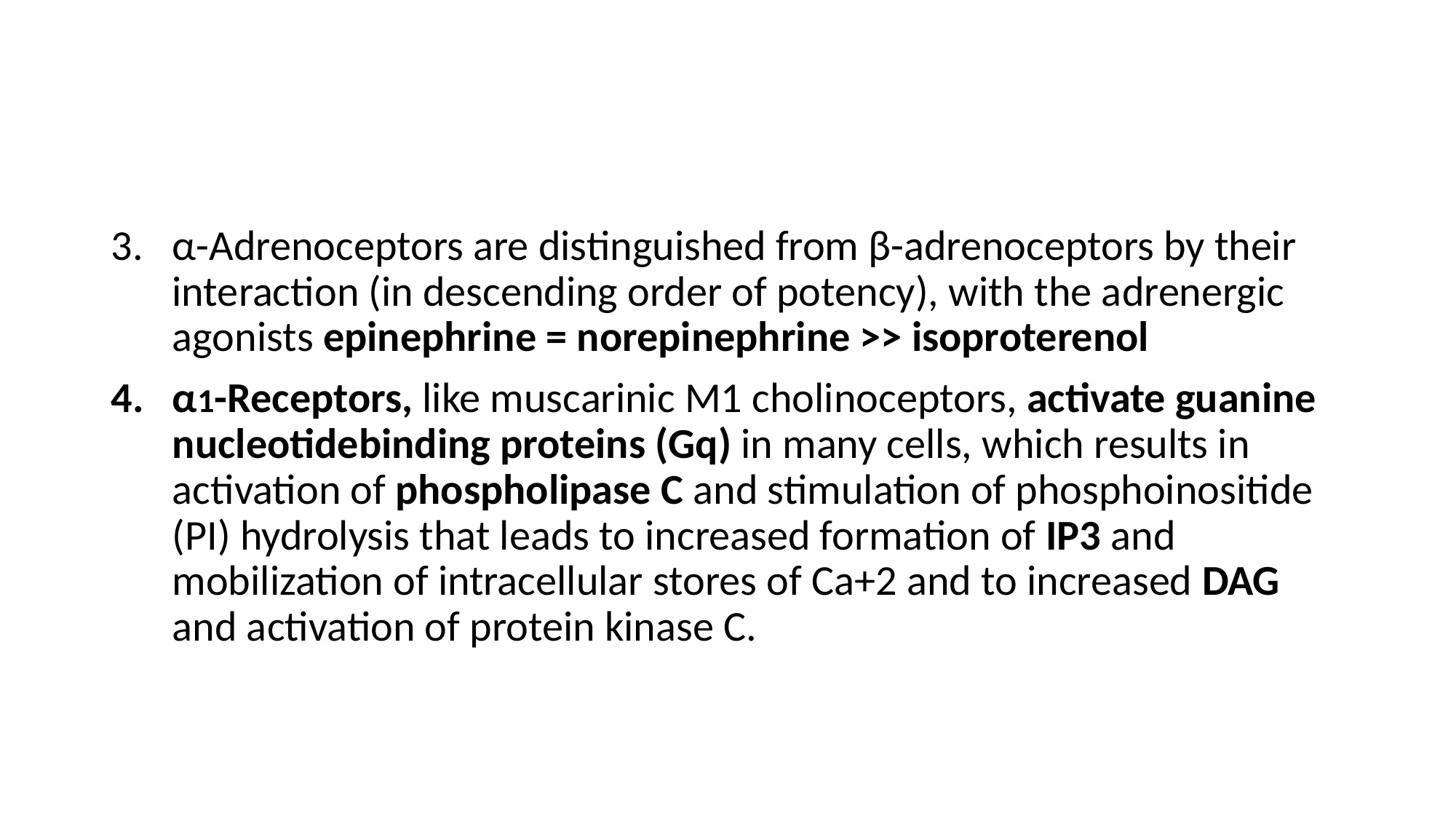

#
α-Adrenoceptors are distinguished from β-adrenoceptors by their interaction (in descending order of potency), with the adrenergic agonists epinephrine = norepinephrine >> isoproterenol
α1-Receptors, like muscarinic M1 cholinoceptors, activate guanine nucleotidebinding proteins (Gq) in many cells, which results in activation of phospholipase C and stimulation of phosphoinositide (PI) hydrolysis that leads to increased formation of IP3 and mobilization of intracellular stores of Ca+2 and to increased DAG and activation of protein kinase C.